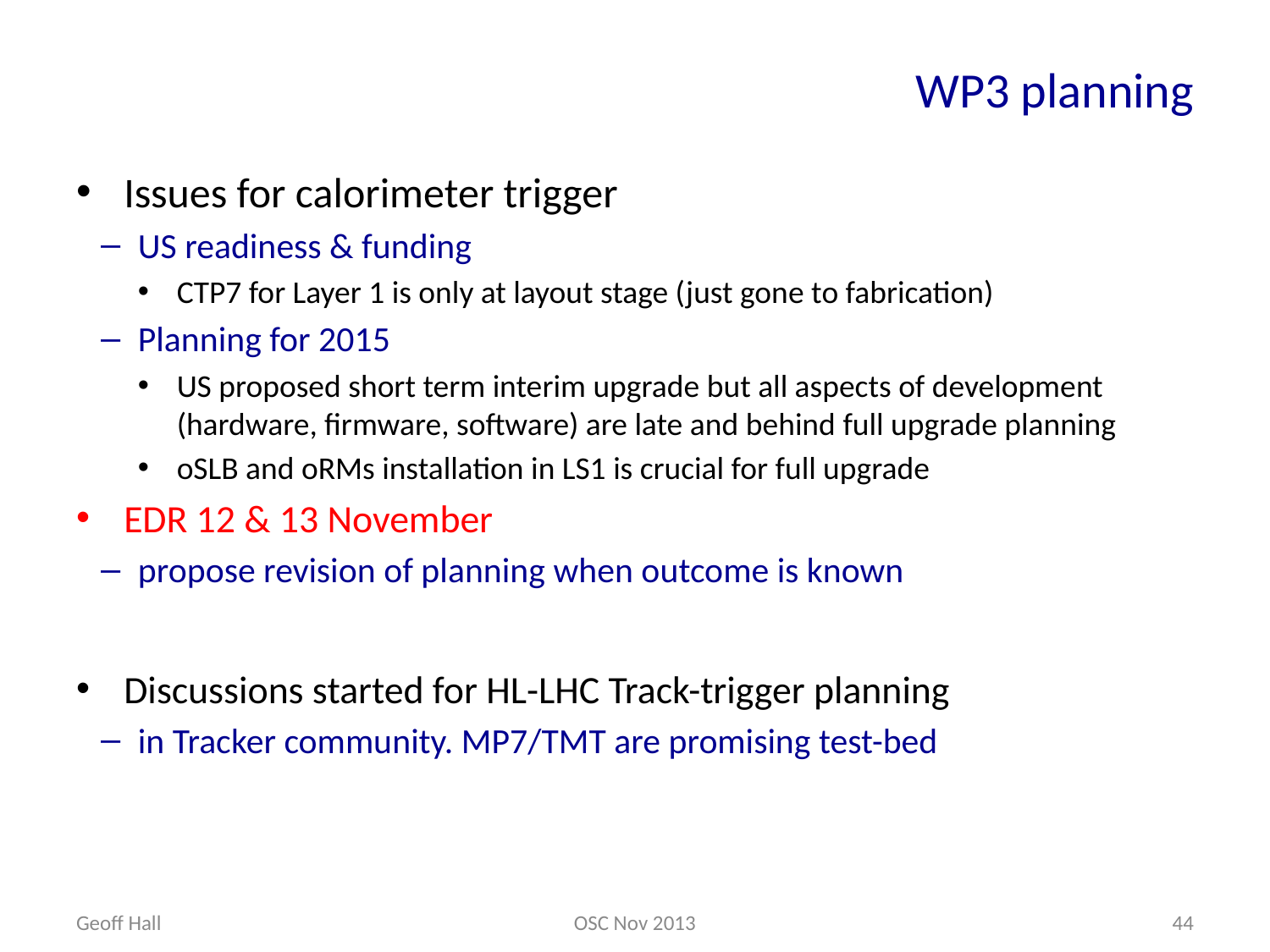

# WP3 planning
Issues for calorimeter trigger
US readiness & funding
CTP7 for Layer 1 is only at layout stage (just gone to fabrication)
Planning for 2015
US proposed short term interim upgrade but all aspects of development (hardware, firmware, software) are late and behind full upgrade planning
oSLB and oRMs installation in LS1 is crucial for full upgrade
EDR 12 & 13 November
propose revision of planning when outcome is known

Discussions started for HL-LHC Track-trigger planning
in Tracker community. MP7/TMT are promising test-bed

Geoff Hall
OSC Nov 2013
44